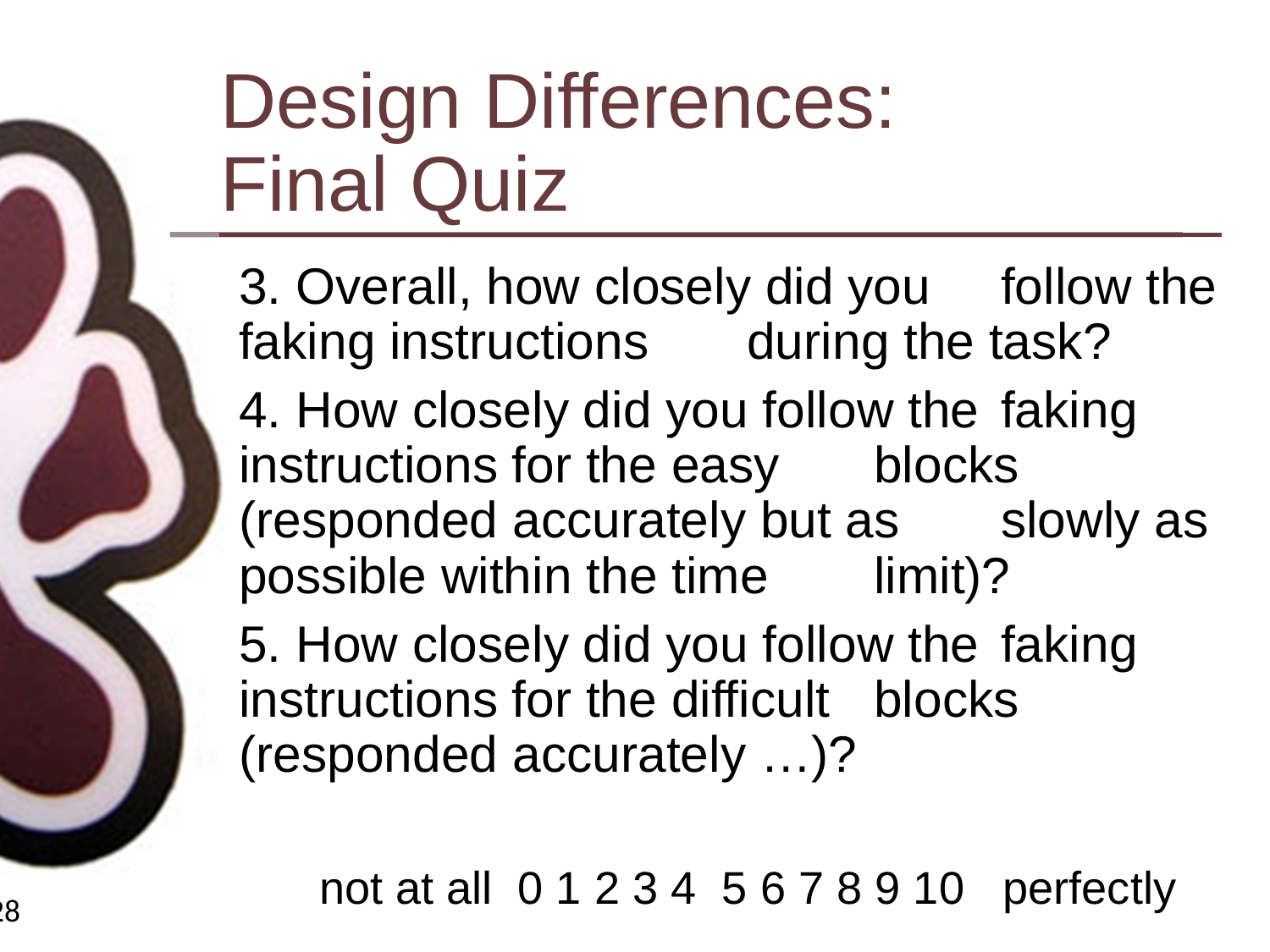

# Design Differences: Final Quiz
3. Overall, how closely did you 	follow the faking instructions 	during the task?
4. How closely did you follow the 	faking instructions for the easy 	blocks (responded accurately but as 	slowly as possible within the time 	limit)?
5. How closely did you follow the 	faking instructions for the difficult 	blocks (responded accurately …)?

not at all  0 1 2 3 4  5 6 7 8 9 10   perfectly